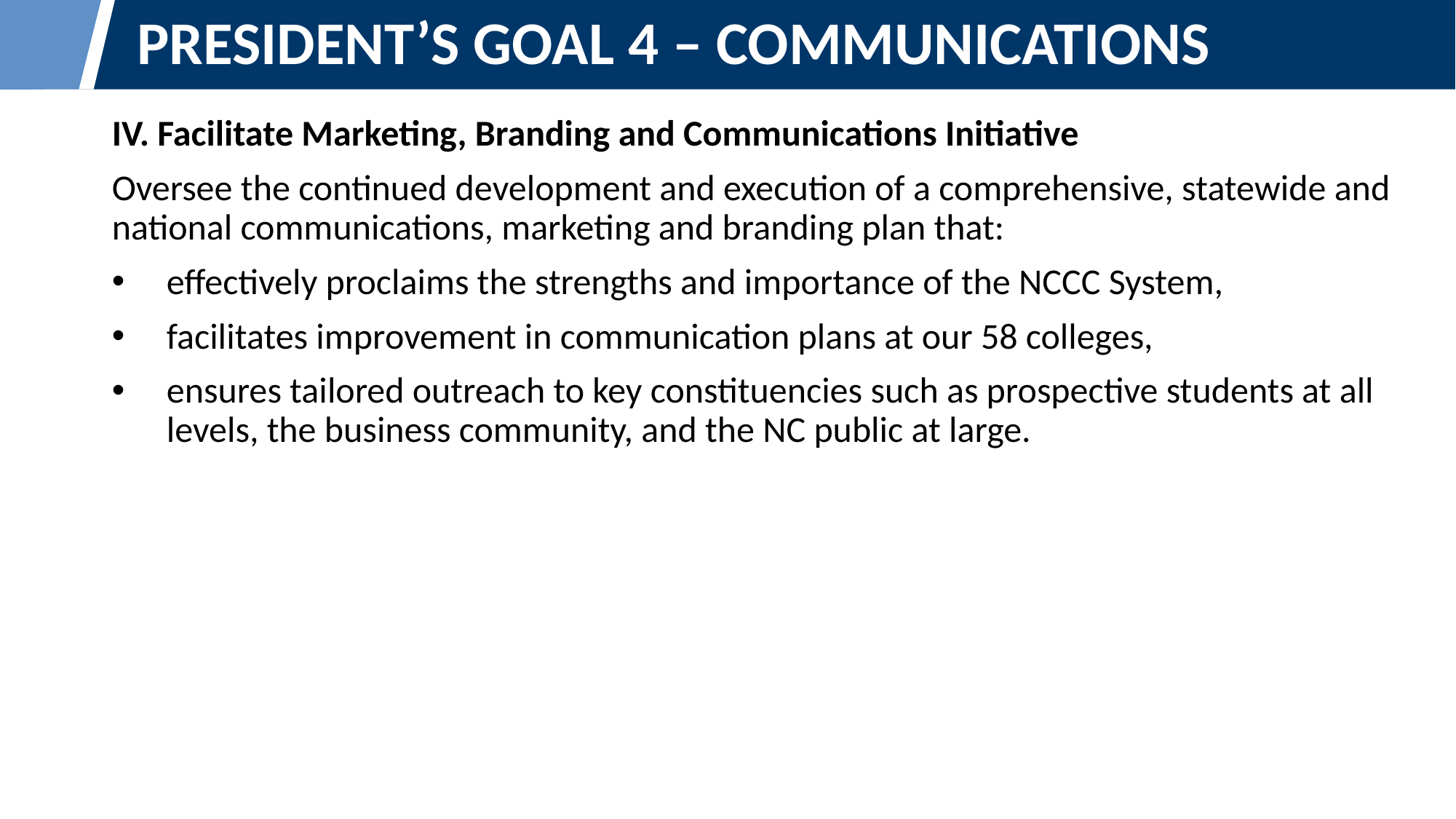

President’s Goal 4 – Communications
IV. Facilitate Marketing, Branding and Communications Initiative
Oversee the continued development and execution of a comprehensive, statewide and national communications, marketing and branding plan that:
effectively proclaims the strengths and importance of the NCCC System,
facilitates improvement in communication plans at our 58 colleges,
ensures tailored outreach to key constituencies such as prospective students at all levels, the business community, and the NC public at large.